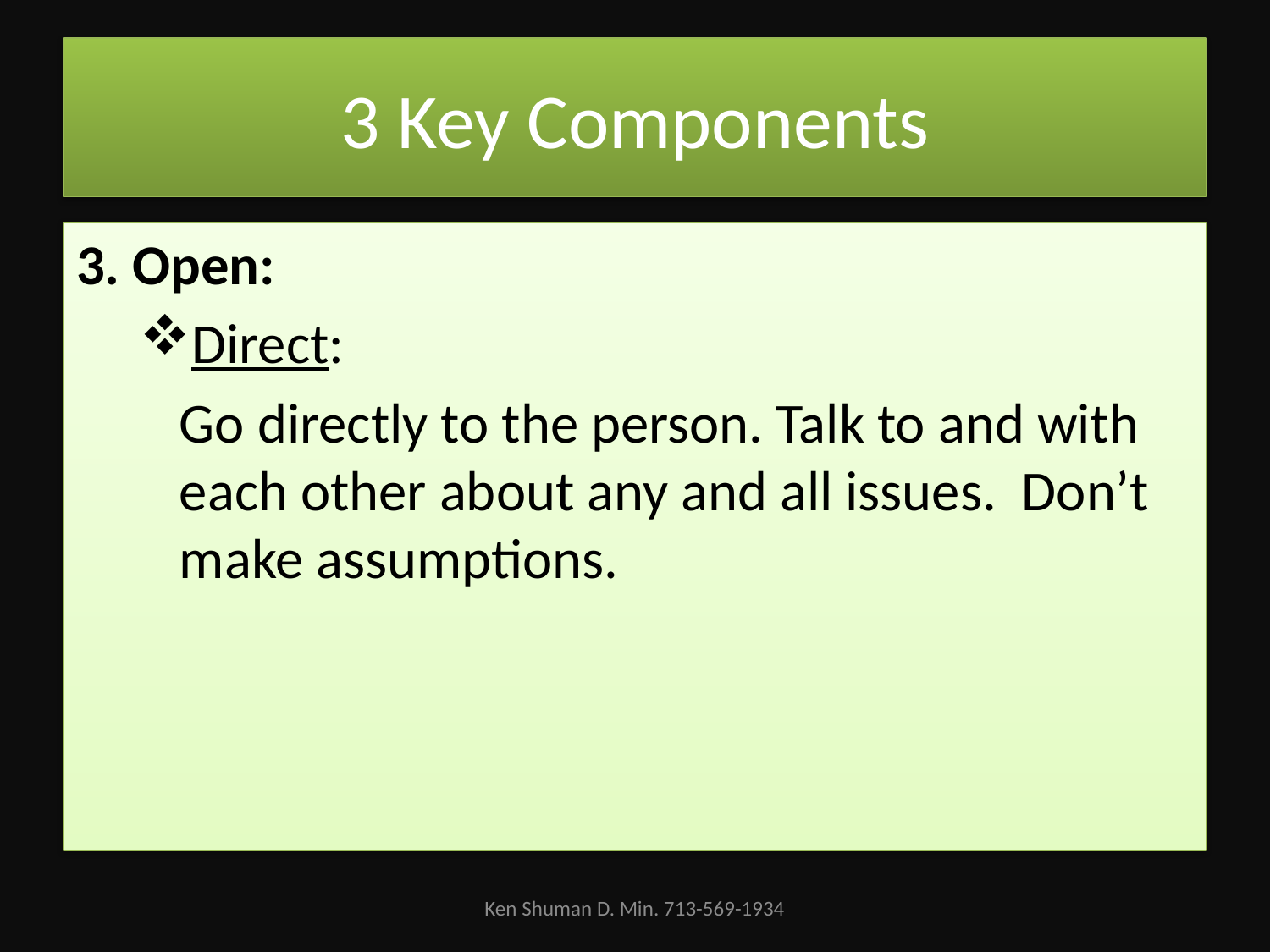

# 3 Key Components
3. Open:
Direct:
	Go directly to the person. Talk to and with each other about any and all issues.  Don’t make assumptions.
Ken Shuman D. Min. 713-569-1934